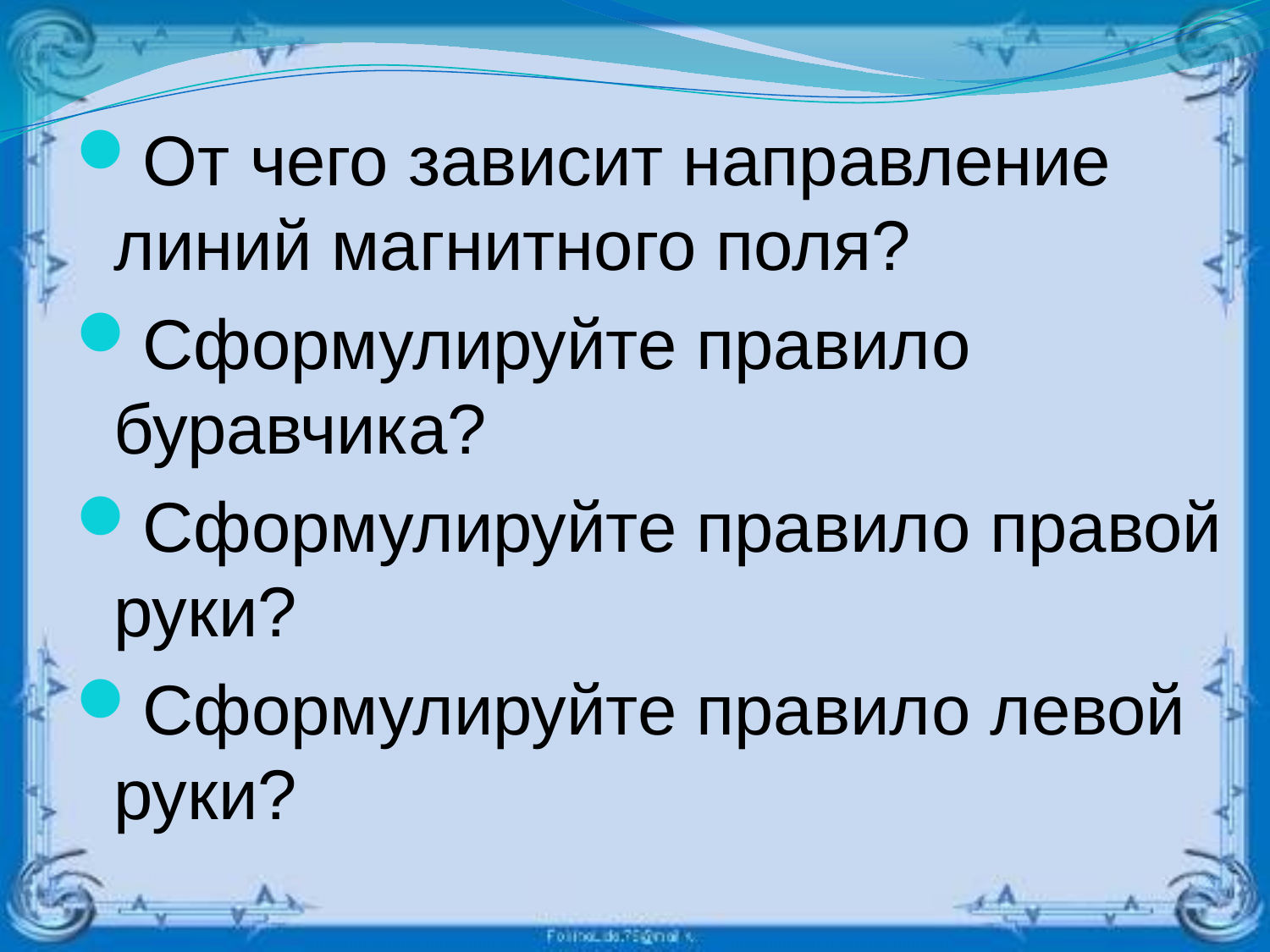

От чего зависит направление линий магнитного поля?
Сформулируйте правило буравчика?
Сформулируйте правило правой руки?
Сформулируйте правило левой руки?